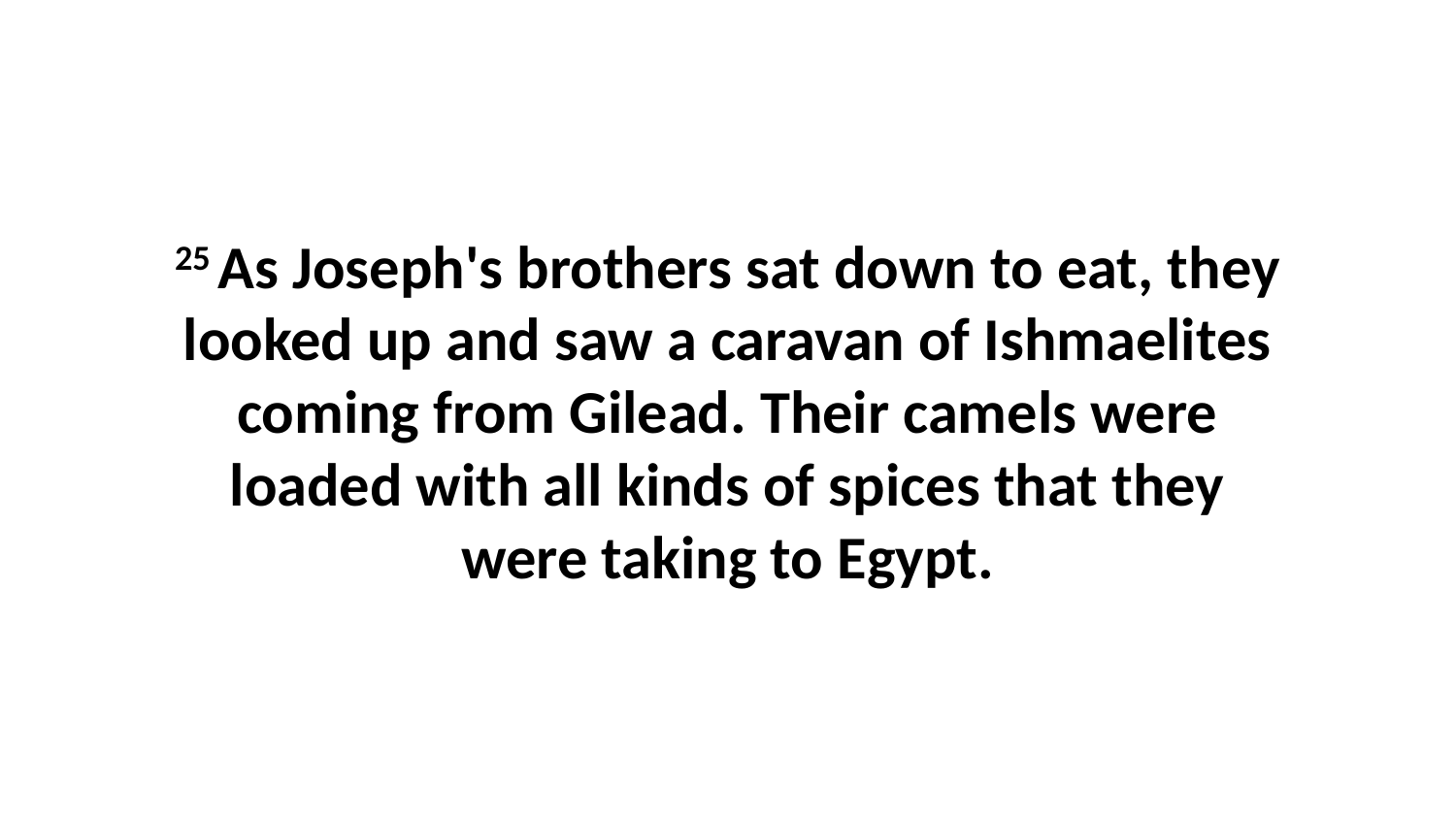

25 As Joseph's brothers sat down to eat, they looked up and saw a caravan of Ishmaelites coming from Gilead. Their camels were loaded with all kinds of spices that they were taking to Egypt.